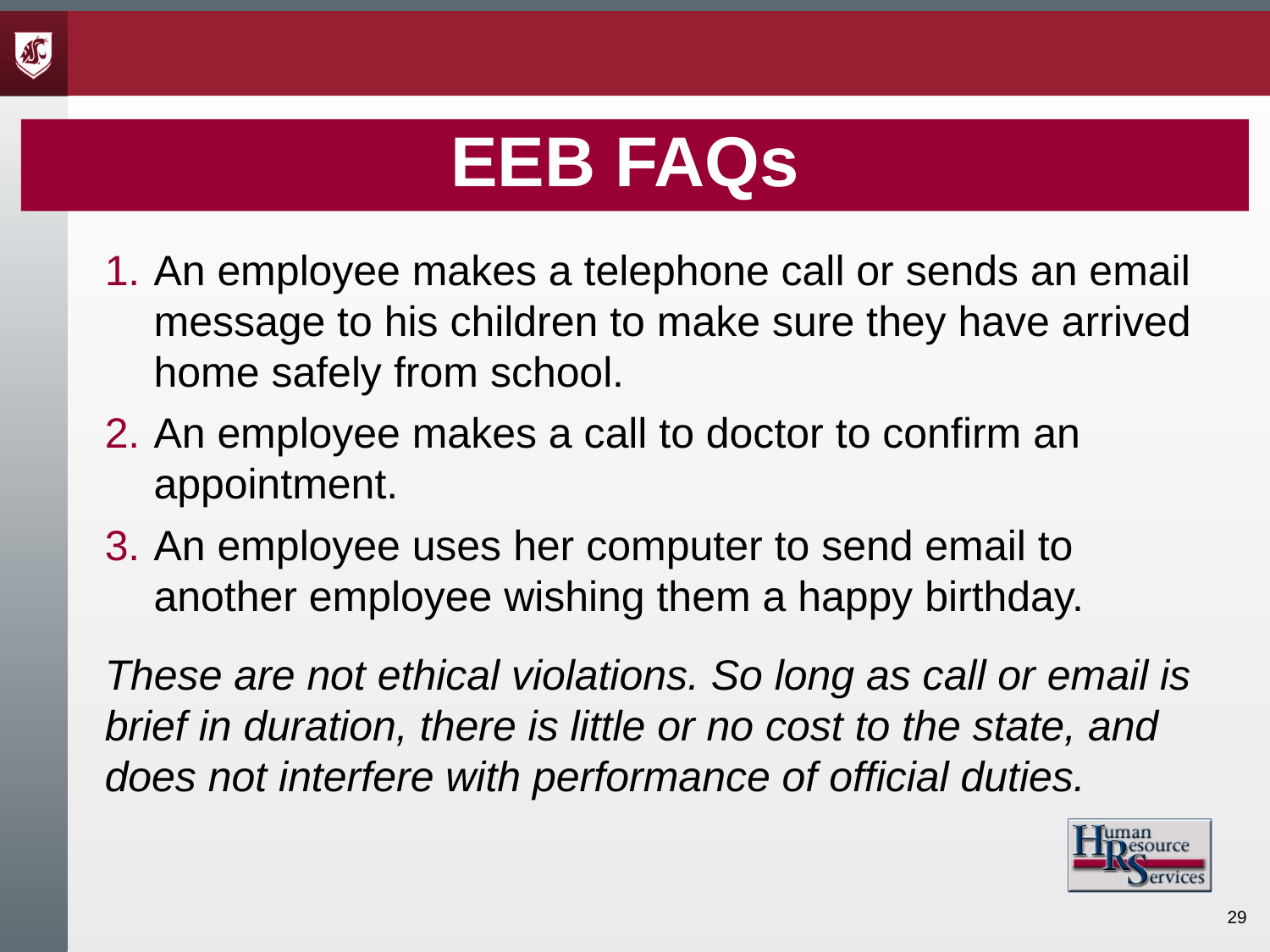

# EEB FAQs
An employee makes a telephone call or sends an email message to his children to make sure they have arrived home safely from school.
An employee makes a call to doctor to confirm an appointment.
An employee uses her computer to send email to another employee wishing them a happy birthday.
These are not ethical violations. So long as call or email is brief in duration, there is little or no cost to the state, and does not interfere with performance of official duties.
29